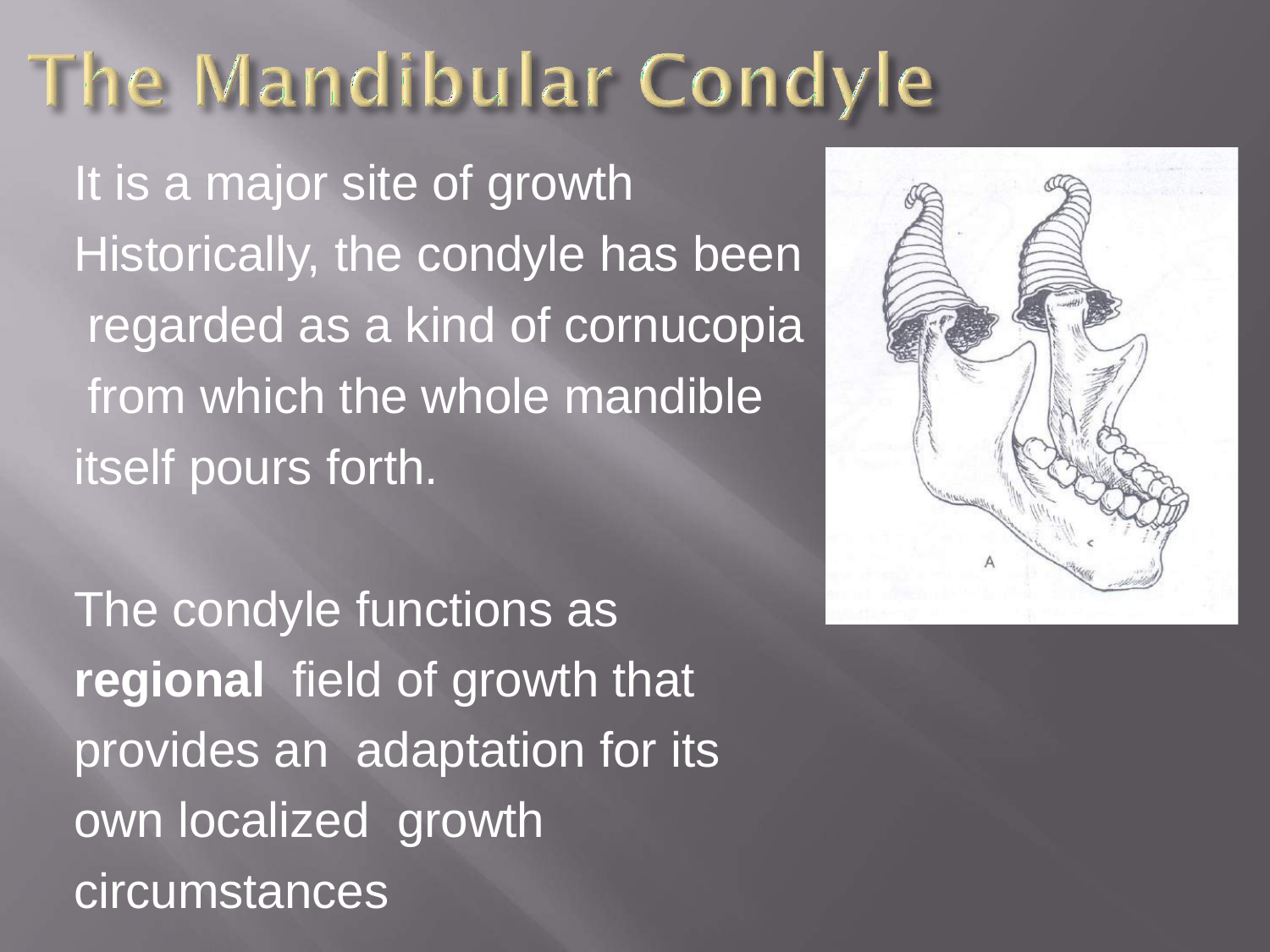

It is a major site of growth  Historically, the condyle has been  regarded as a kind of cornucopia  from which the whole mandible  itself pours forth.

The condyle functions as regional  field of growth that provides an  adaptation for its own localized  growth circumstances